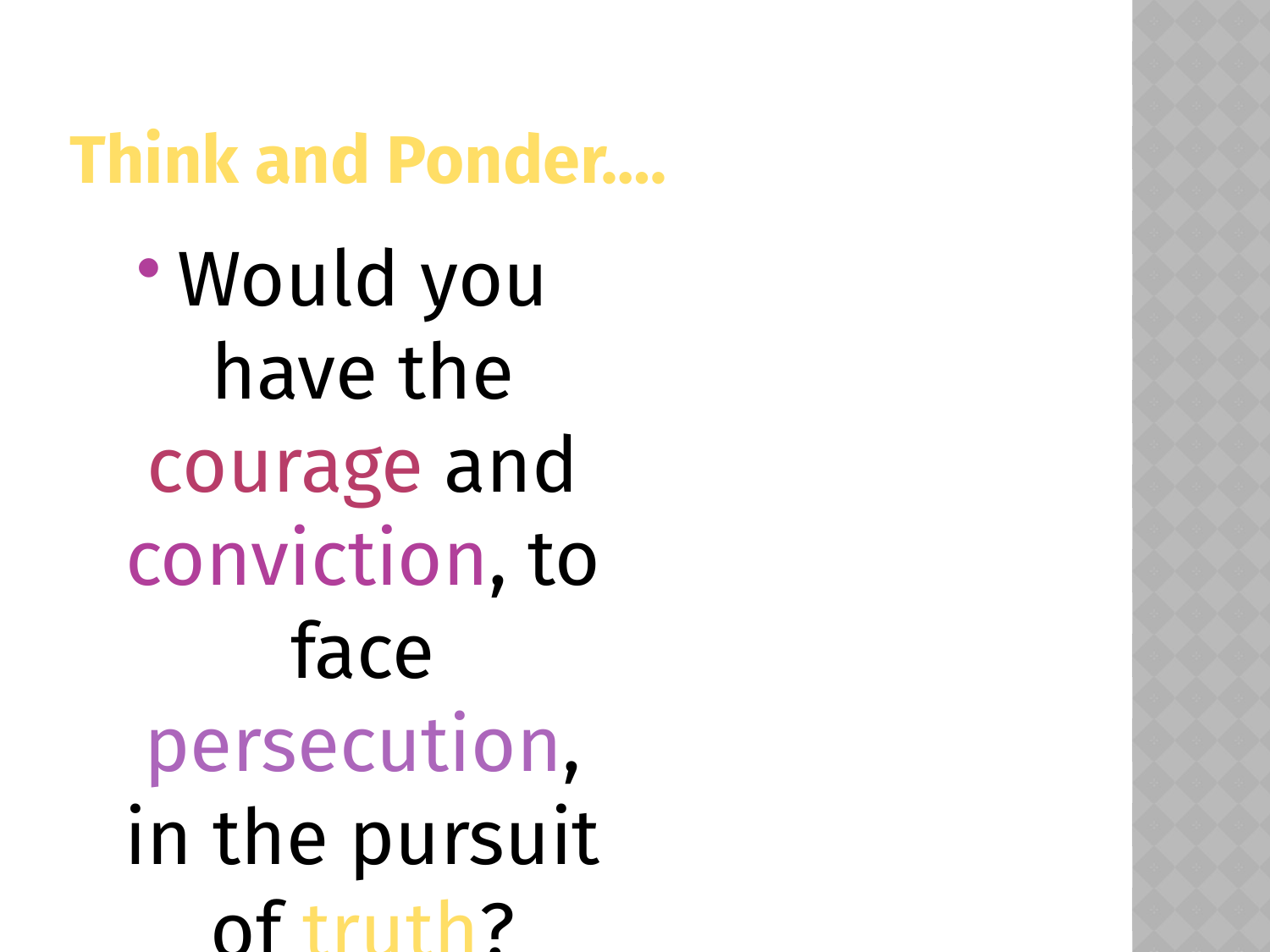

Think and Ponder….
Would you have the courage and conviction, to face persecution, in the pursuit of truth?